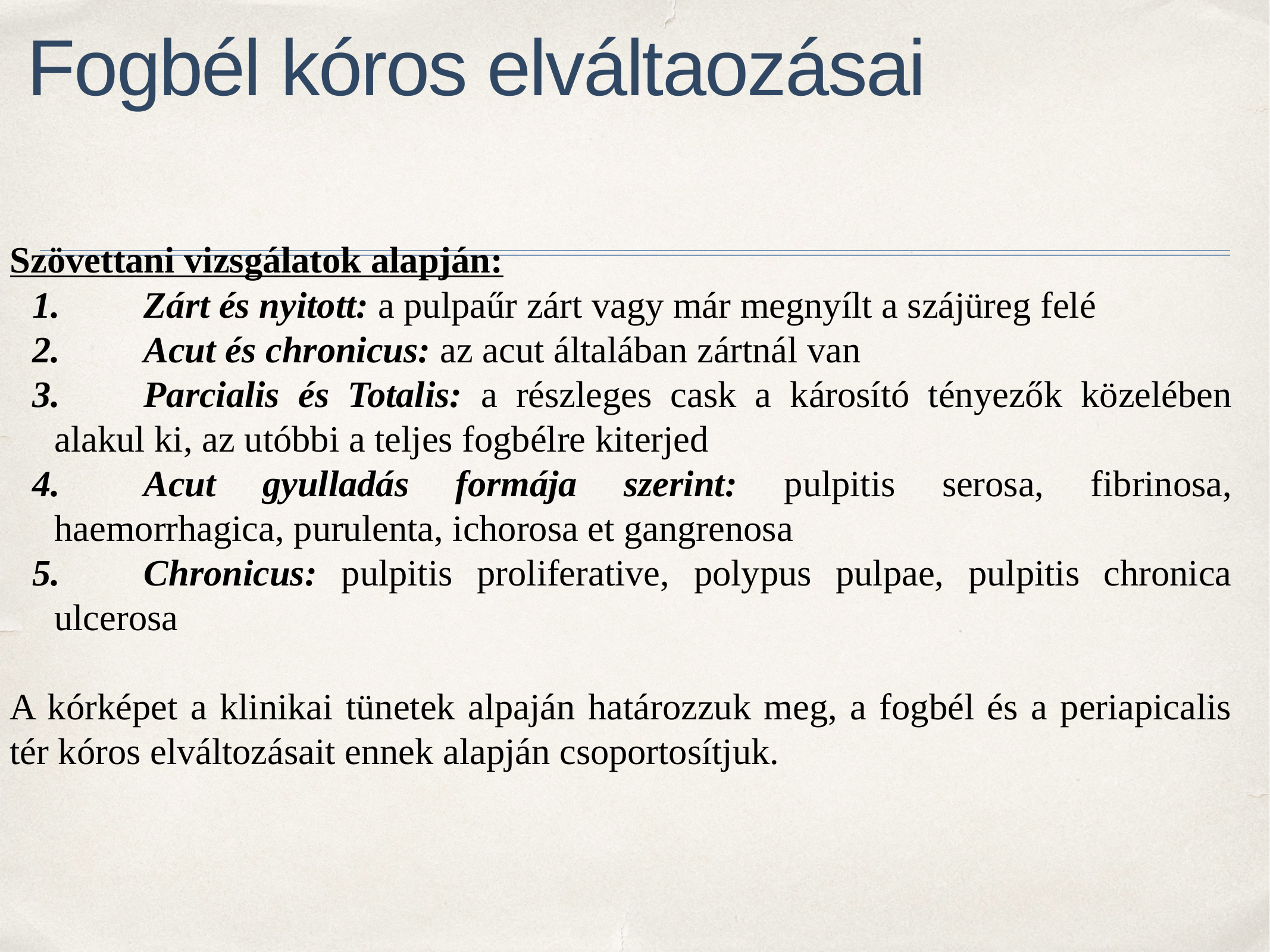

# Fogbél kóros elváltaozásai
Szövettani vizsgálatok alapján:
1.	Zárt és nyitott: a pulpaűr zárt vagy már megnyílt a szájüreg felé
2.	Acut és chronicus: az acut általában zártnál van
3.	Parcialis és Totalis: a részleges cask a károsító tényezők közelében alakul ki, az utóbbi a teljes fogbélre kiterjed
4.	Acut gyulladás formája szerint: pulpitis serosa, fibrinosa, haemorrhagica, purulenta, ichorosa et gangrenosa
5.	Chronicus: pulpitis proliferative, polypus pulpae, pulpitis chronica ulcerosa

A kórképet a klinikai tünetek alpaján határozzuk meg, a fogbél és a periapicalis tér kóros elváltozásait ennek alapján csoportosítjuk.